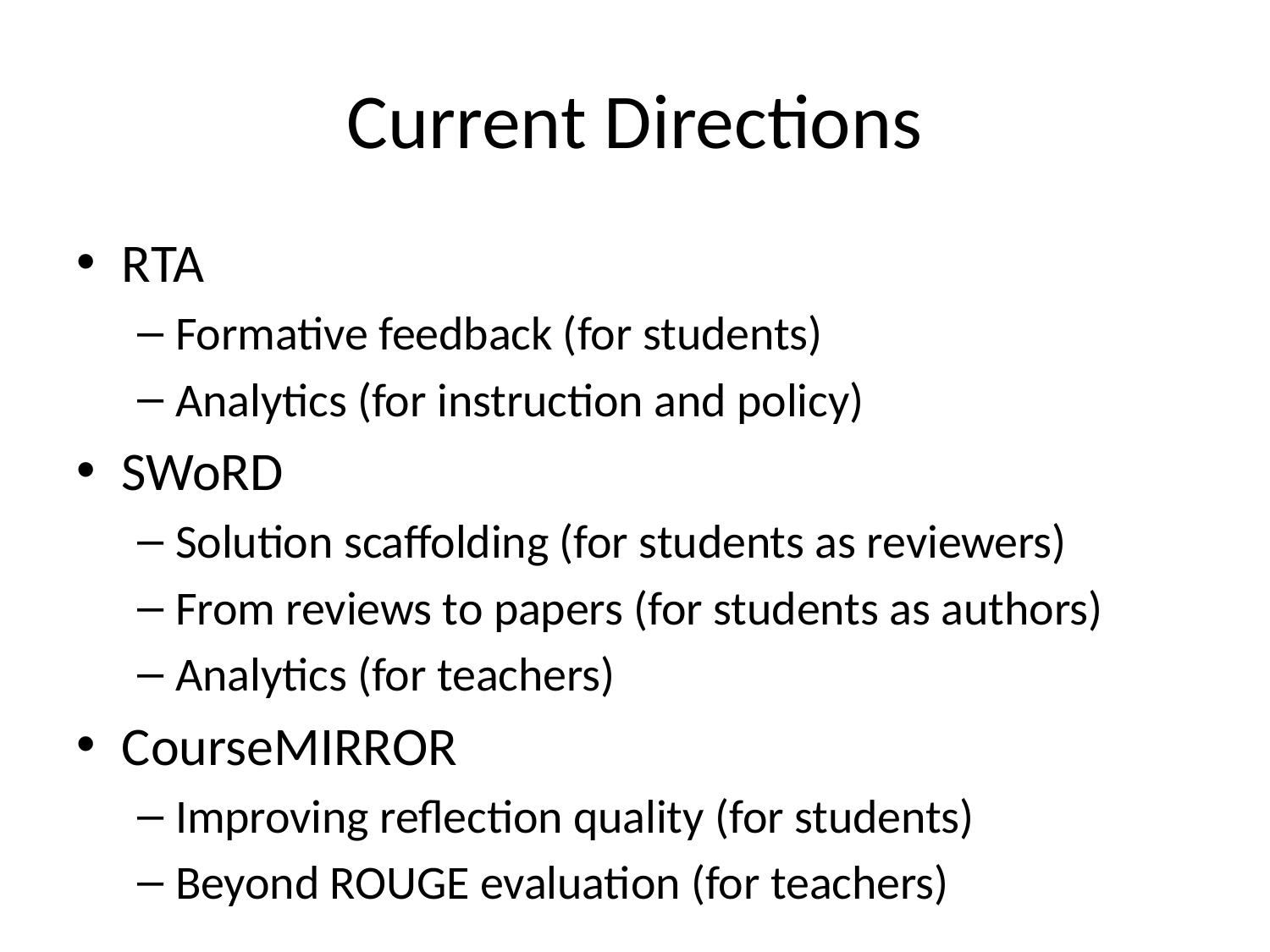

# Current Directions
RTA
Formative feedback (for students)
Analytics (for instruction and policy)
SWoRD
Solution scaffolding (for students as reviewers)
From reviews to papers (for students as authors)
Analytics (for teachers)
CourseMIRROR
Improving reflection quality (for students)
Beyond ROUGE evaluation (for teachers)